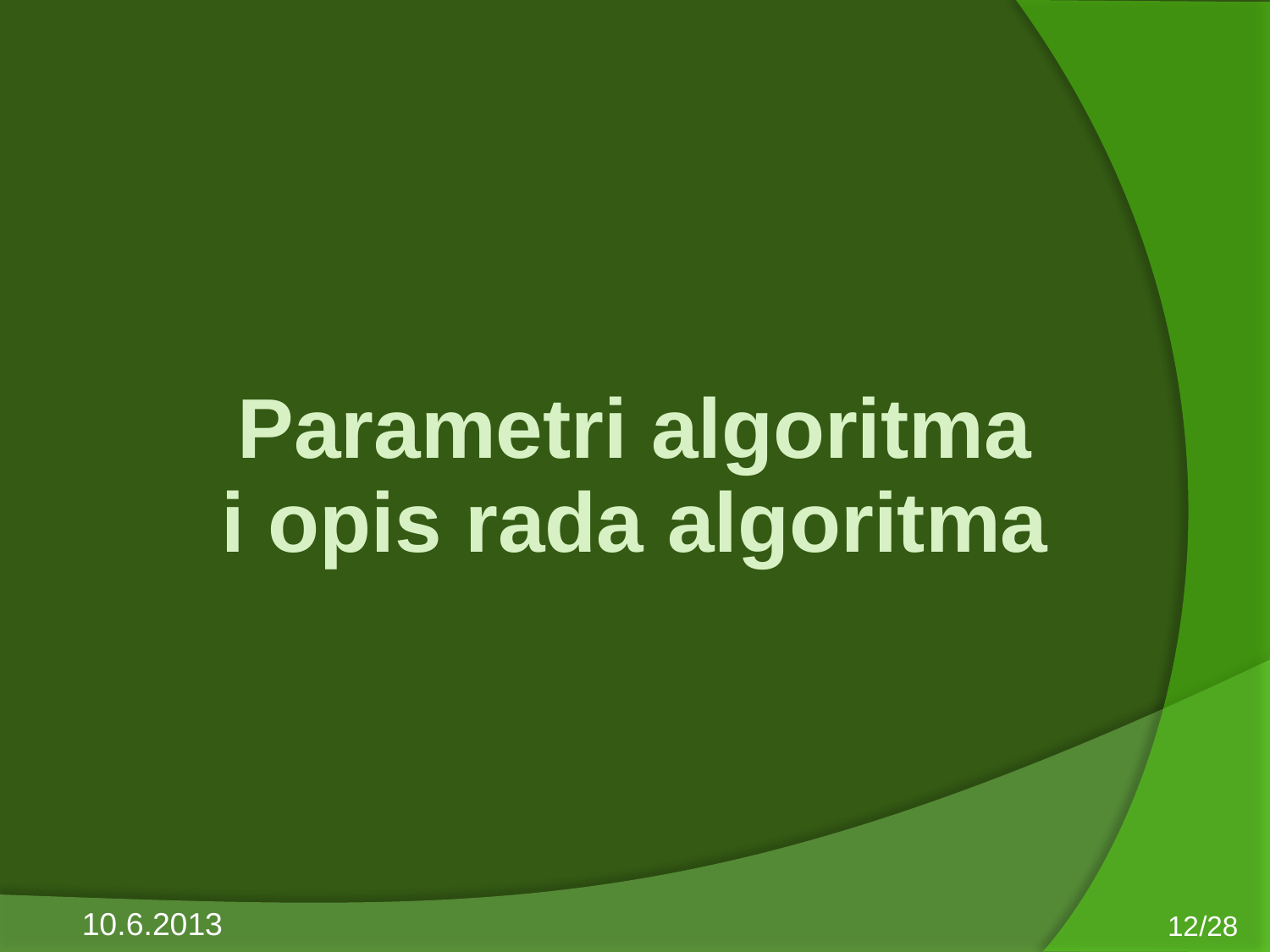

| Parametri algoritma i opis rada algoritma |
| --- |
12/28
10.6.2013